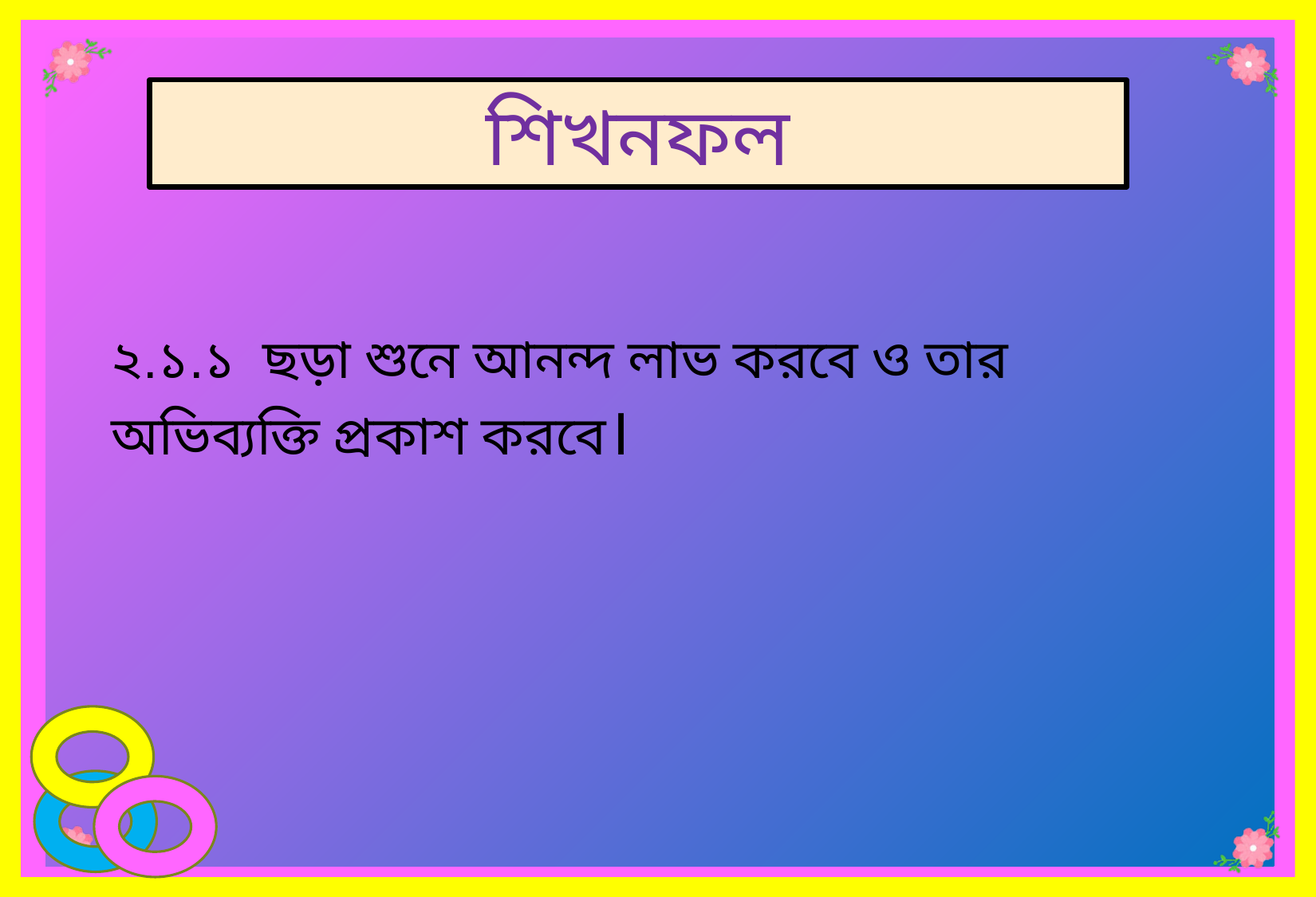

শিখনফল
২.১.১  ছড়া শুনে আনন্দ লাভ করবে ও তার অভিব্যক্তি প্রকাশ করবে।